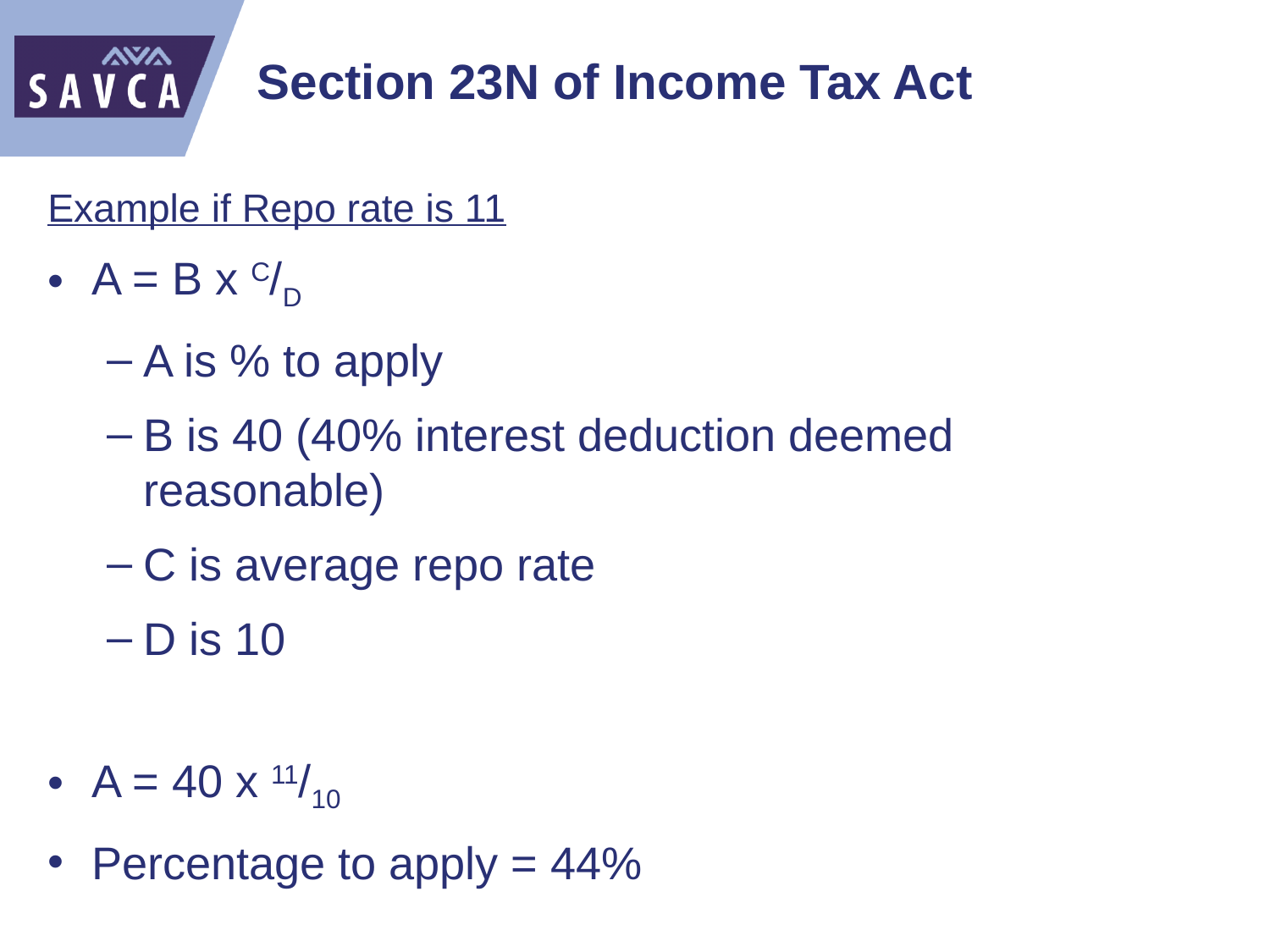

# Section 23N of Income Tax Act
Example if Repo rate is 11
A = B x C/D
A is % to apply
B is 40 (40% interest deduction deemed reasonable)
C is average repo rate
D is 10

A = 40 x 11/10
Percentage to apply = 44%